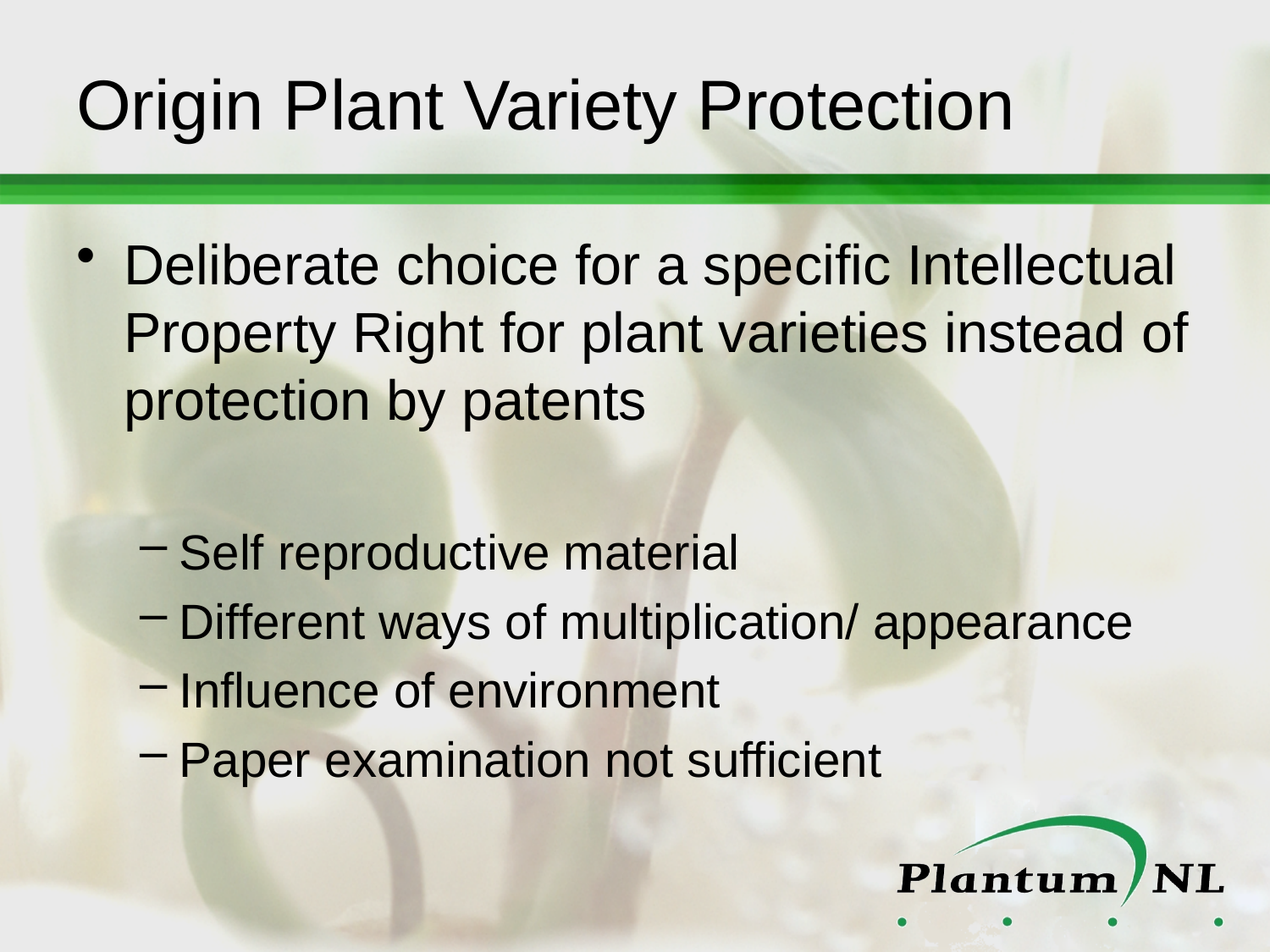

# Origin Plant Variety Protection
Deliberate choice for a specific Intellectual Property Right for plant varieties instead of protection by patents

Self reproductive material
Different ways of multiplication/ appearance
Influence of environment
Paper examination not sufficient